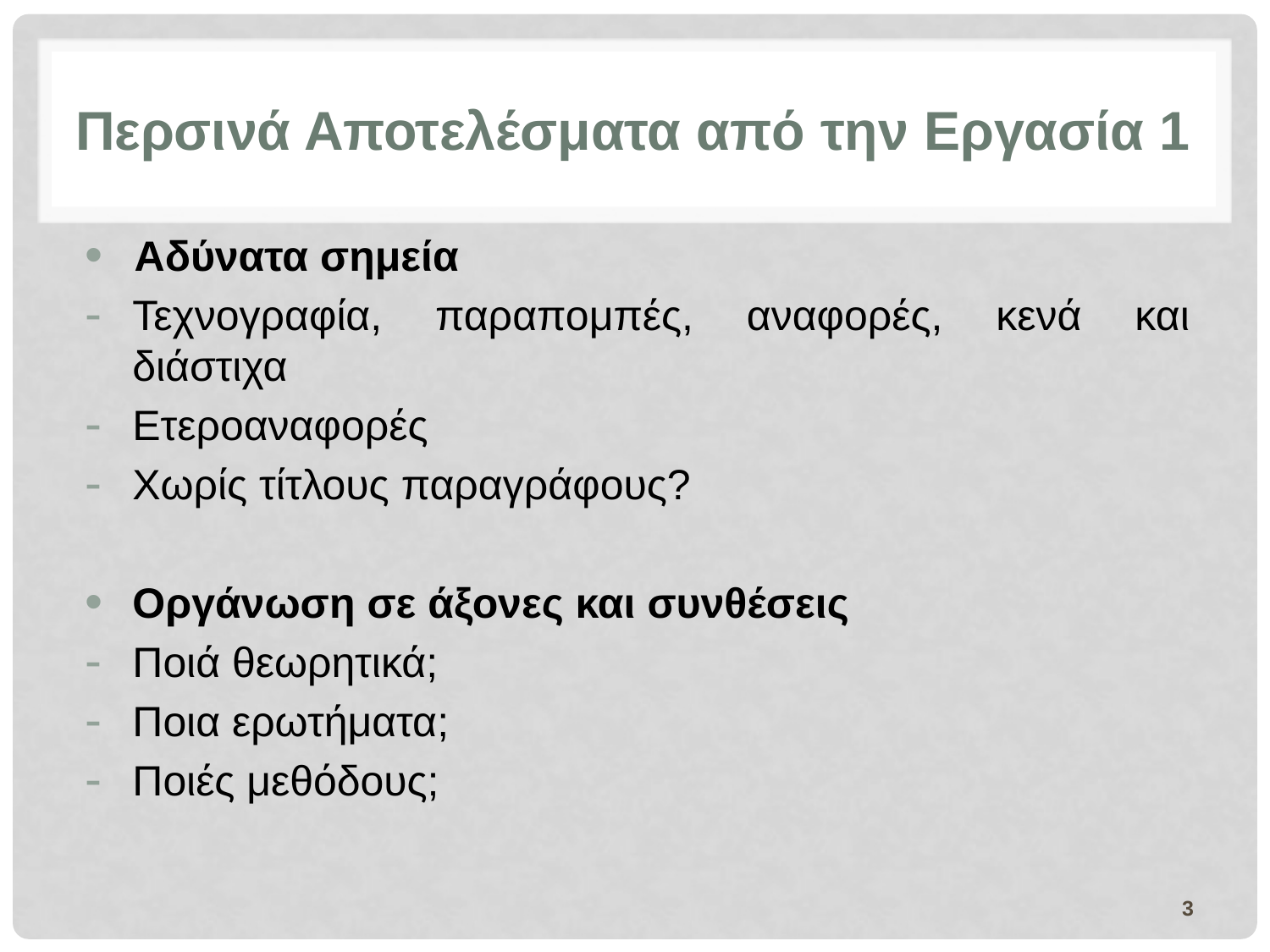

# Περσινά Αποτελέσματα από την Εργασία 1
Αδύνατα σημεία
Τεχνογραφία, παραπομπές, αναφορές, κενά και διάστιχα
Ετεροαναφορές
Χωρίς τίτλους παραγράφους?

Οργάνωση σε άξονες και συνθέσεις
Ποιά θεωρητικά;
Ποια ερωτήματα;
Ποιές μεθόδους;

3